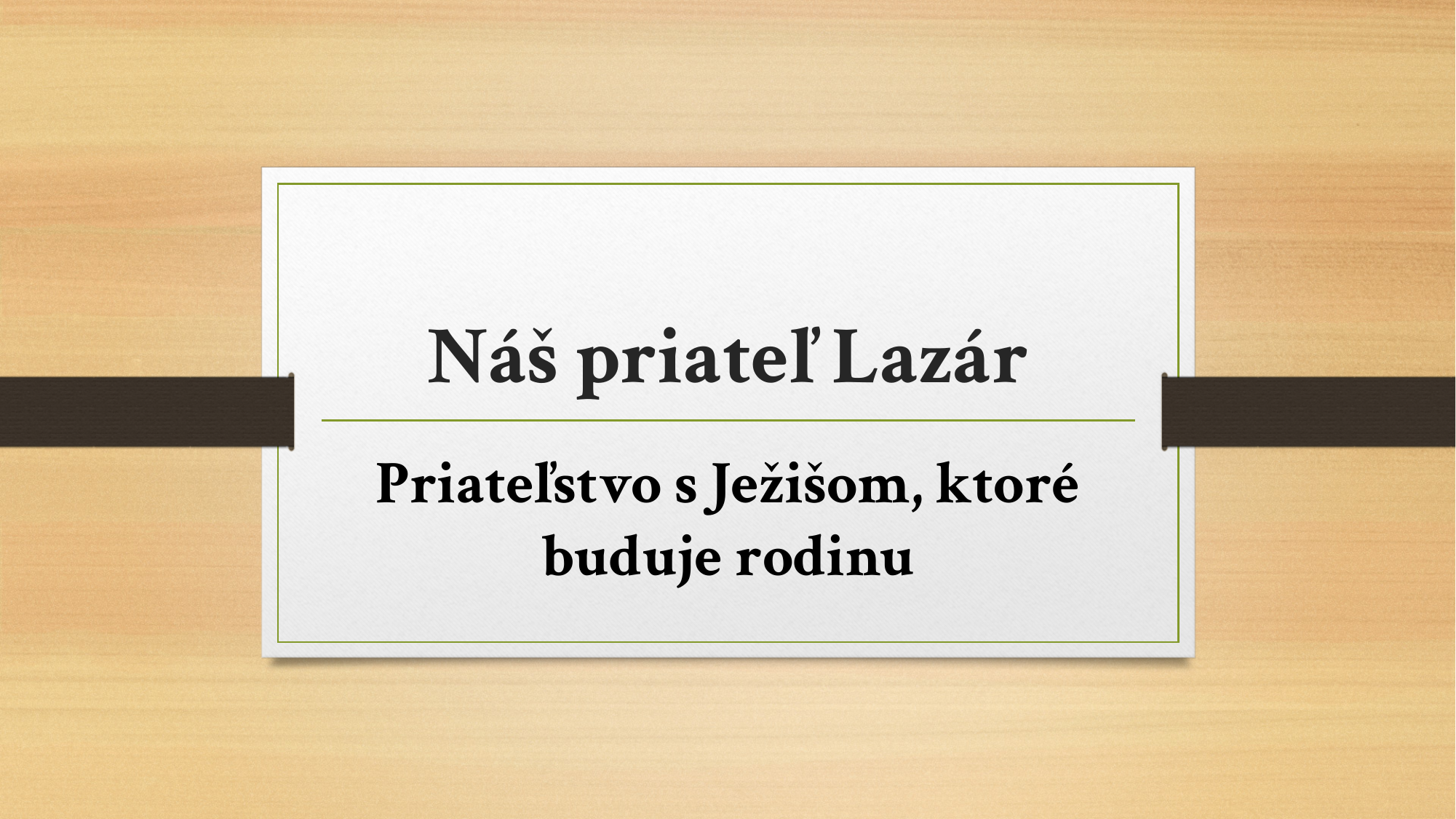

# Náš priateľ Lazár
Priateľstvo s Ježišom, ktoré buduje rodinu